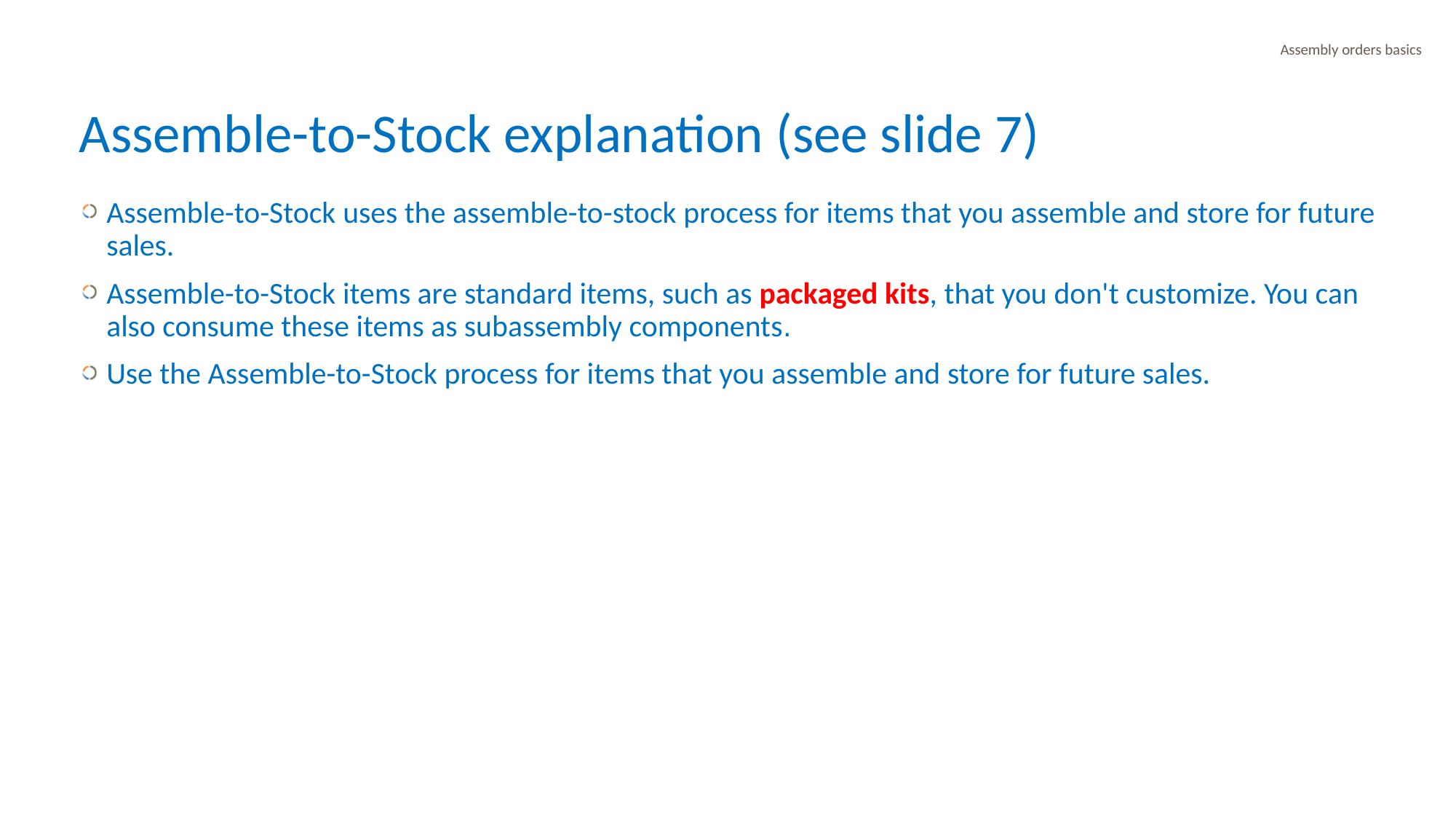

Assembly orders basics
# Assemble-to-Stock explanation (see slide 7)
Assemble-to-Stock uses the assemble-to-stock process for items that you assemble and store for future sales.
Assemble-to-Stock items are standard items, such as packaged kits, that you don't customize. You can also consume these items as subassembly components.
Use the Assemble-to-Stock process for items that you assemble and store for future sales.